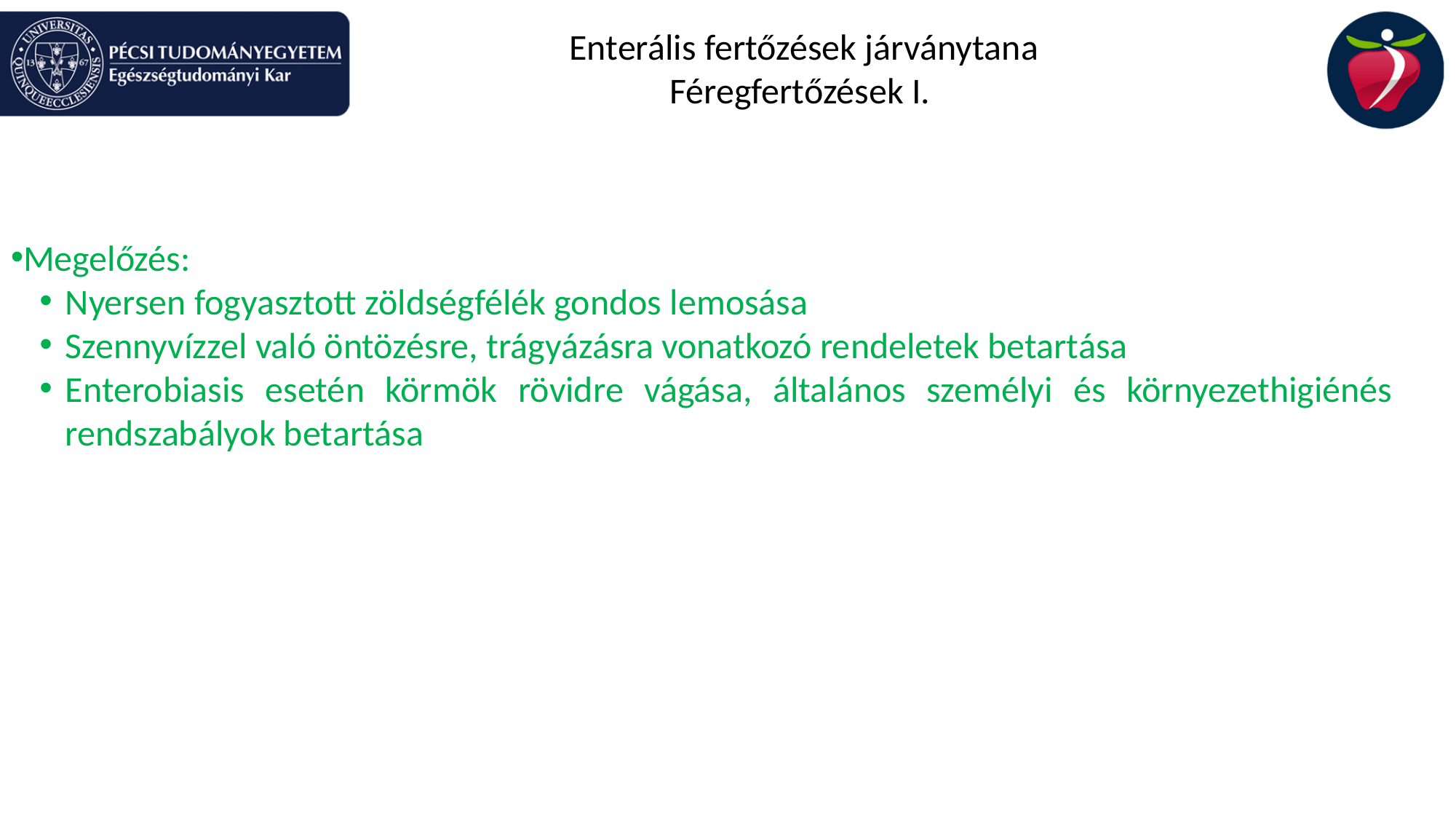

Enterális fertőzések járványtana
Féregfertőzések I.

Megelőzés:
Nyersen fogyasztott zöldségfélék gondos lemosása
Szennyvízzel való öntözésre, trágyázásra vonatkozó rendeletek betartása
Enterobiasis esetén körmök rövidre vágása, általános személyi és környezethigiénés rendszabályok betartása